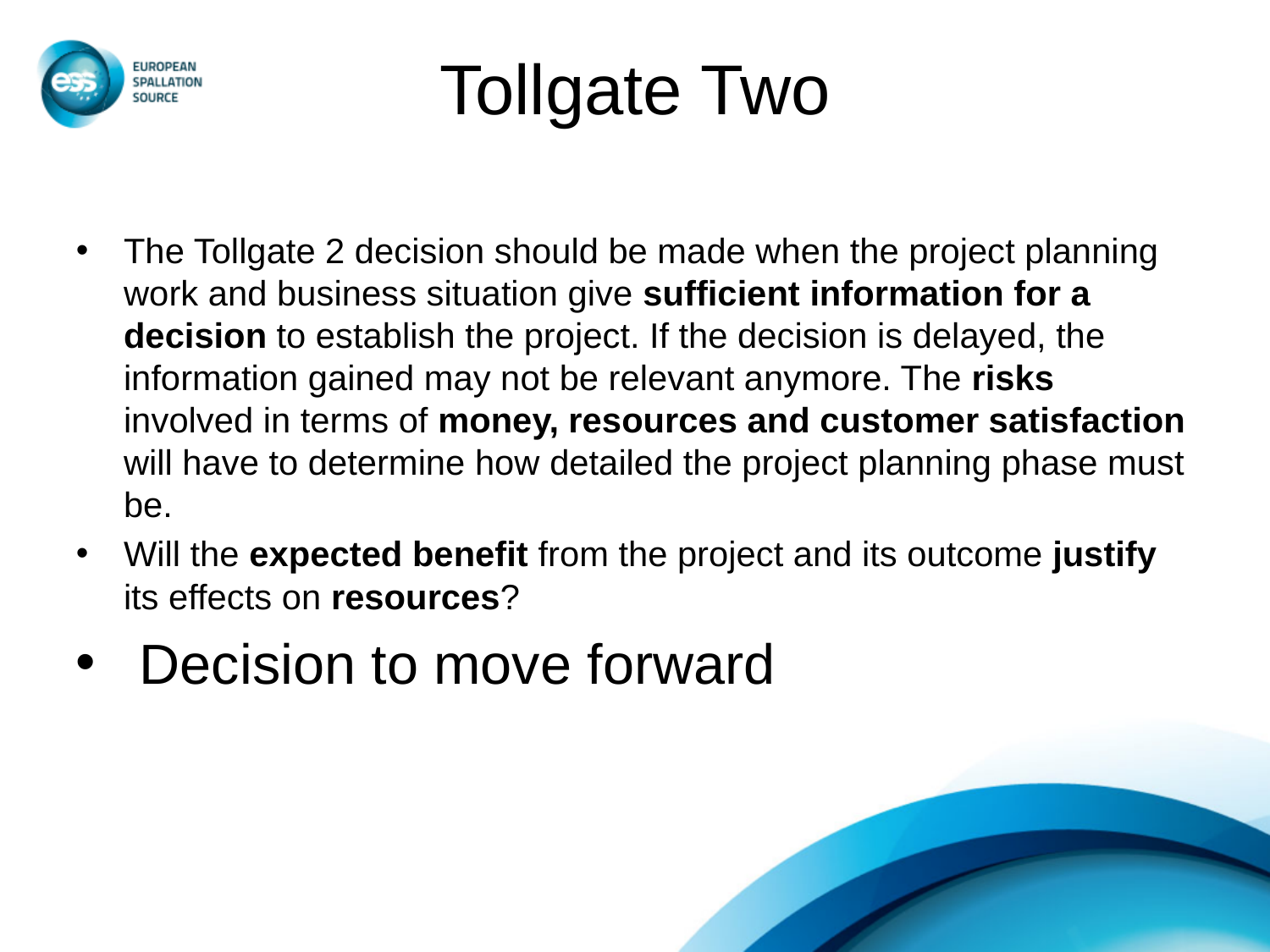

# Tollgate Two
The Tollgate 2 decision should be made when the project planning work and business situation give sufficient information for a decision to establish the project. If the decision is delayed, the information gained may not be relevant anymore. The risks involved in terms of money, resources and customer satisfaction will have to determine how detailed the project planning phase must be.
Will the expected benefit from the project and its outcome justify its effects on resources?
 Decision to move forward